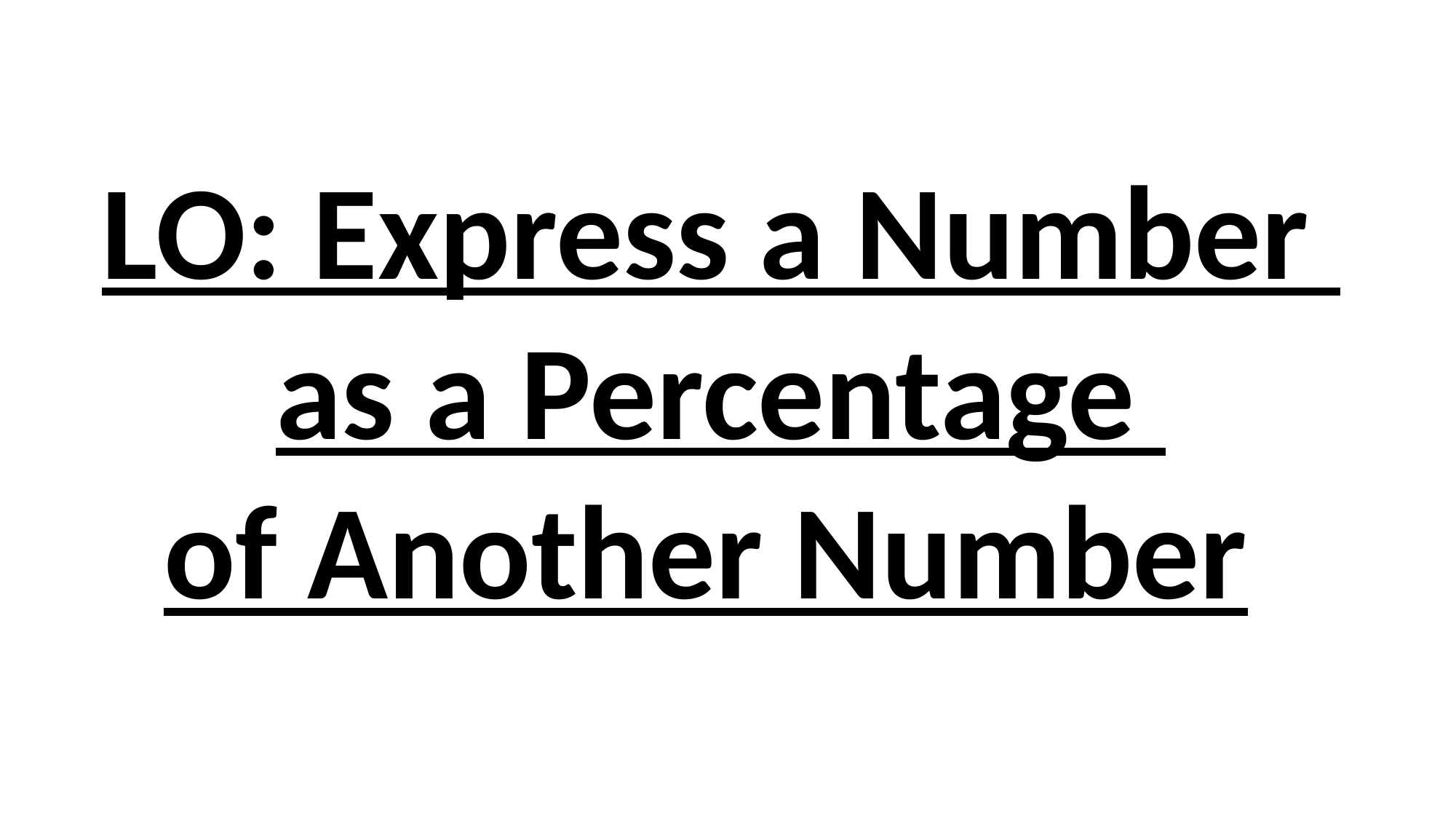

LO: Express a Number
as a Percentage
of Another Number